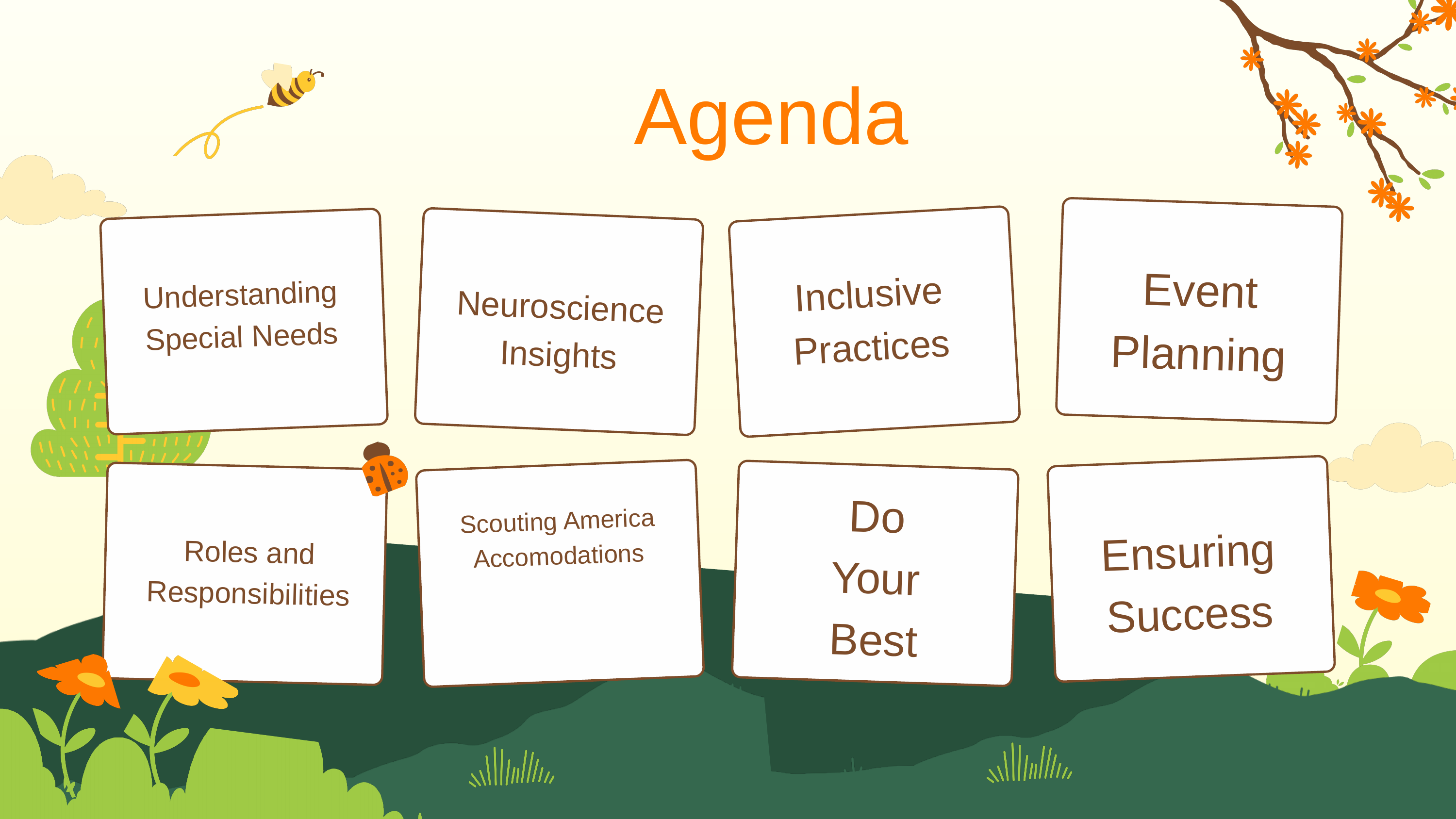

Agenda

Event Planning
Inclusive Practices
Understanding Special Needs
Neuroscience Insights

Do Your Best
Scouting America Accomodations
Ensuring Success
Roles and Responsibilities